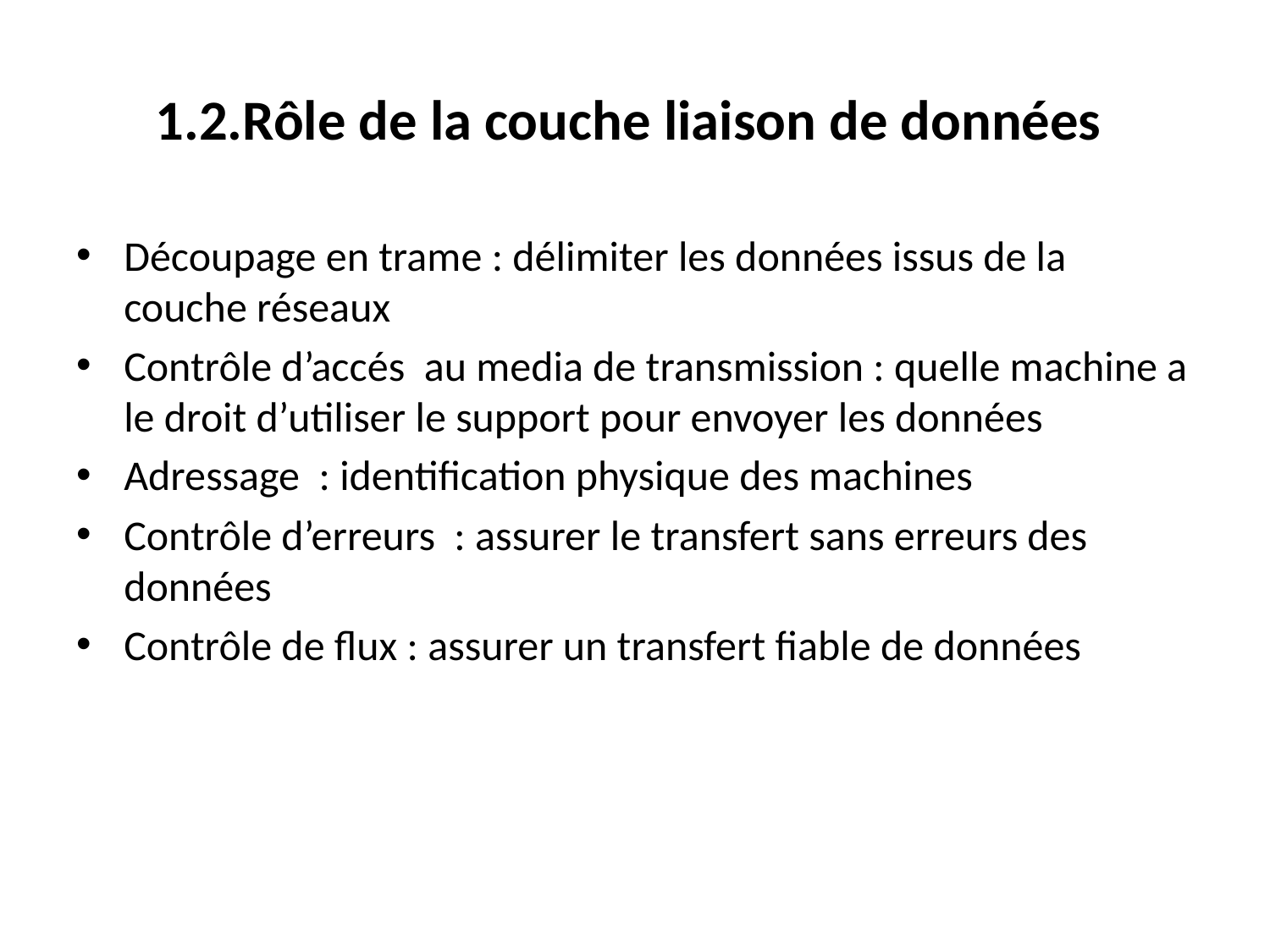

# 1.2.Rôle de la couche liaison de données
Découpage en trame : délimiter les données issus de la couche réseaux
Contrôle d’accés  au media de transmission : quelle machine a le droit d’utiliser le support pour envoyer les données
Adressage  : identification physique des machines
Contrôle d’erreurs  : assurer le transfert sans erreurs des données
Contrôle de flux : assurer un transfert fiable de données